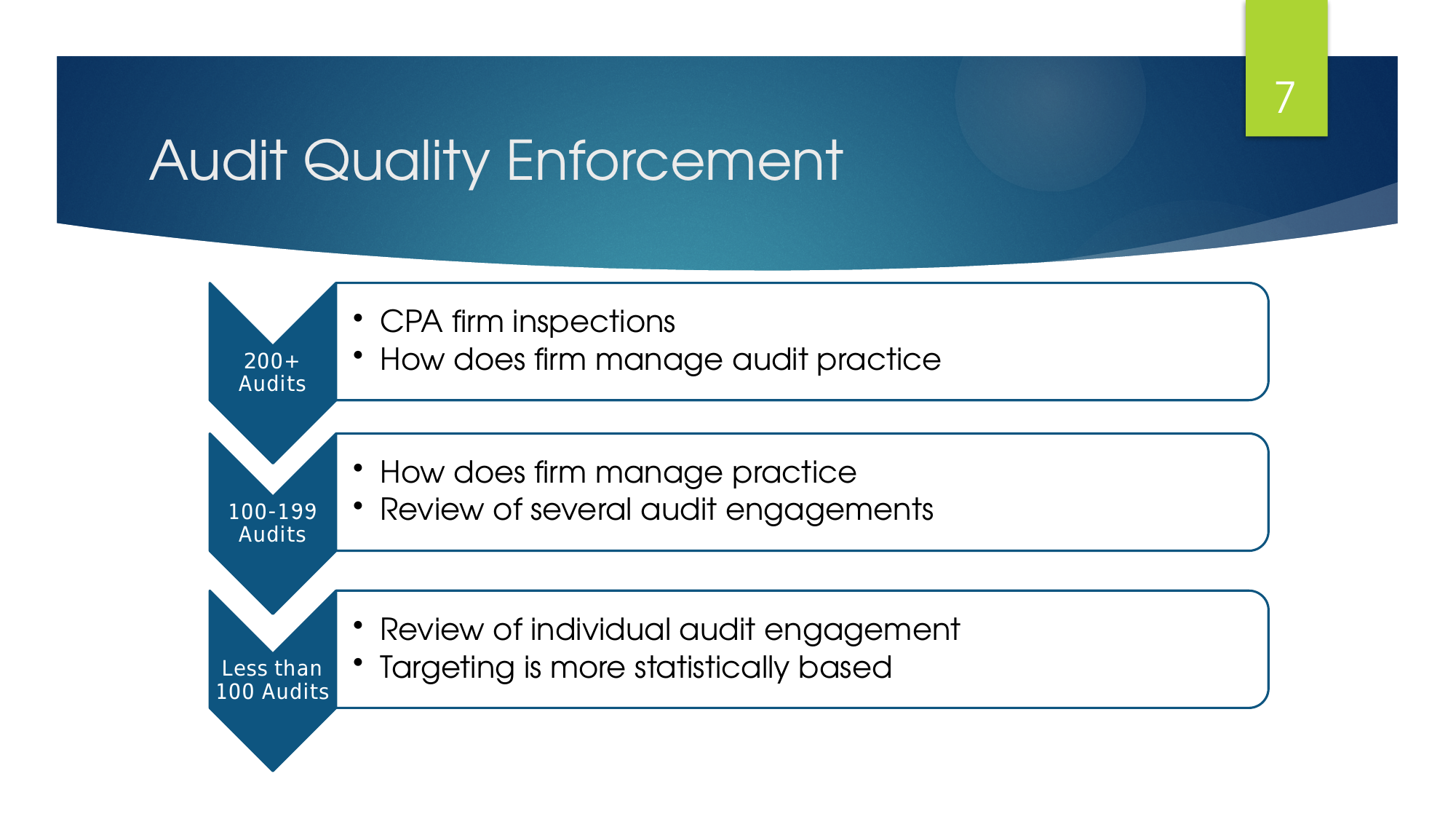

7
# Audit Quality Enforcement
200+ Audits
CPA firm inspections
How does firm manage audit practice
100-199 Audits
How does firm manage practice
Review of several audit engagements
Less than 100 Audits
Review of individual audit engagement
Targeting is more statistically based